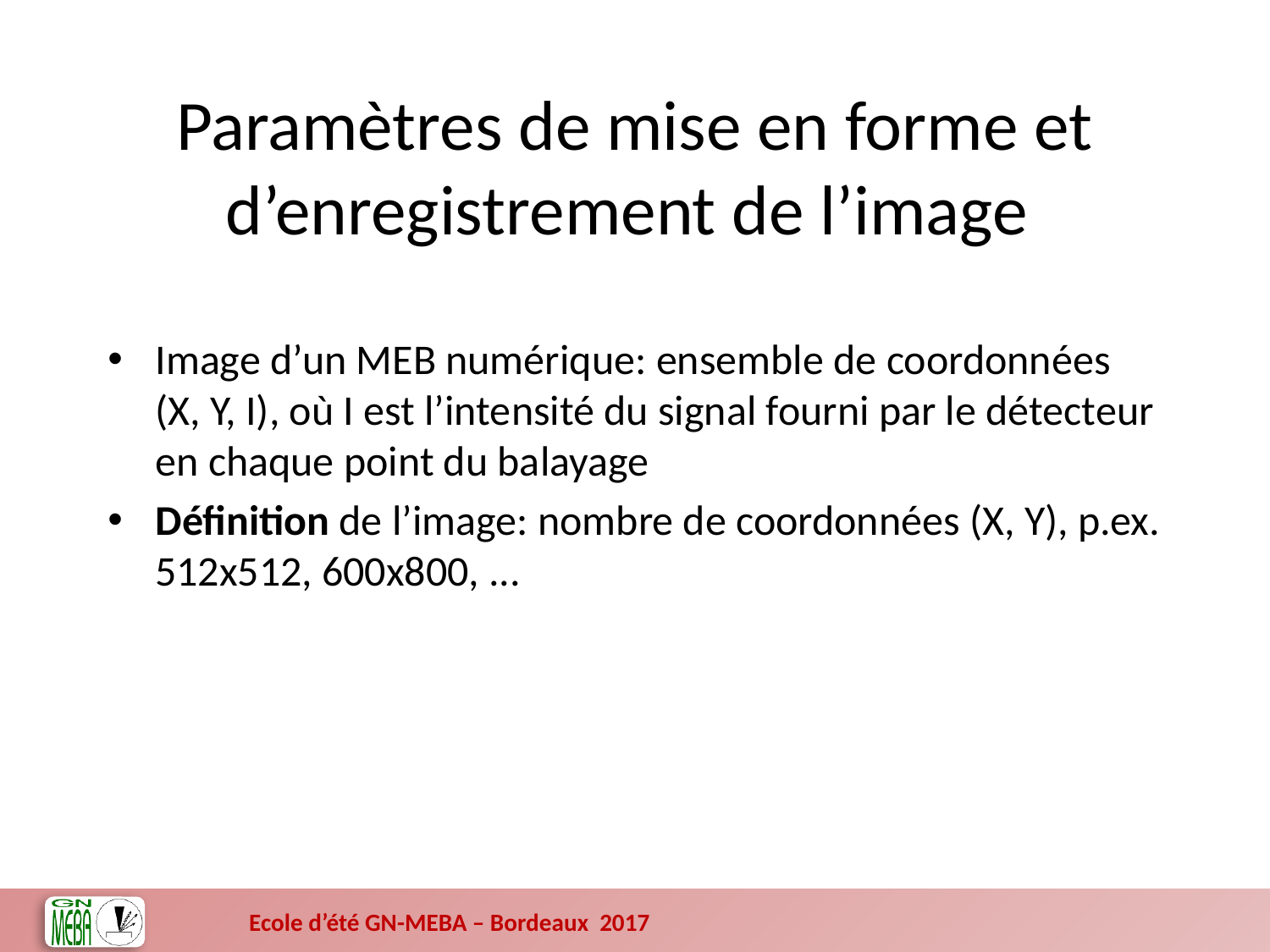

Paramètres de mise en forme et d’enregistrement de l’image
Image d’un MEB numérique: ensemble de coordonnées (X, Y, I), où I est l’intensité du signal fourni par le détecteur en chaque point du balayage
Définition de l’image: nombre de coordonnées (X, Y), p.ex. 512x512, 600x800, ...